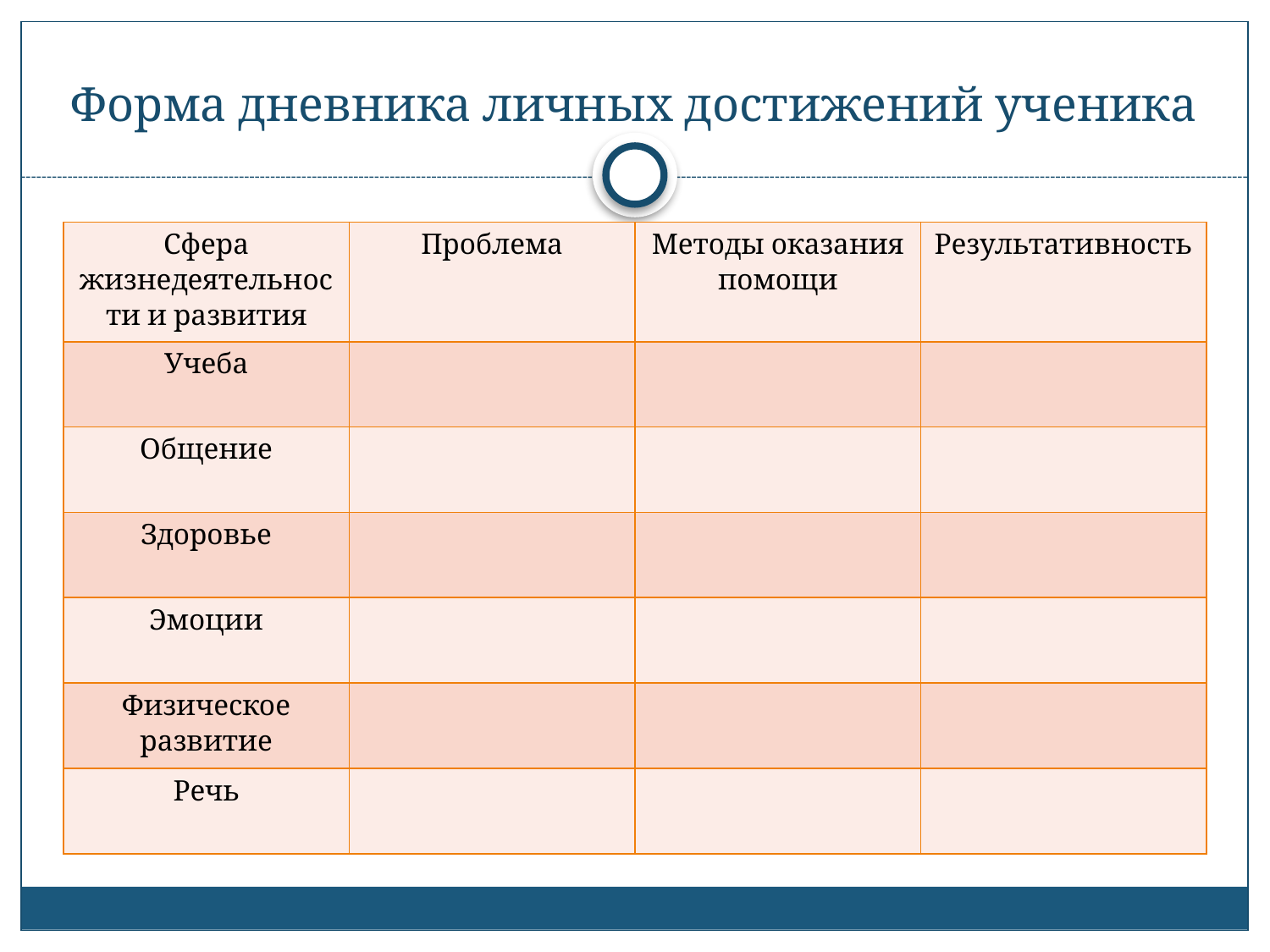

# Форма дневника личных достижений ученика
| Сфера жизнедеятельности и развития | Проблема | Методы оказания помощи | Результативность |
| --- | --- | --- | --- |
| Учеба |  |  |  |
| Общение |  |  |  |
| Здоровье |  |  |  |
| Эмоции |  |  |  |
| Физическое развитие |  |  |  |
| Речь |  |  |  |